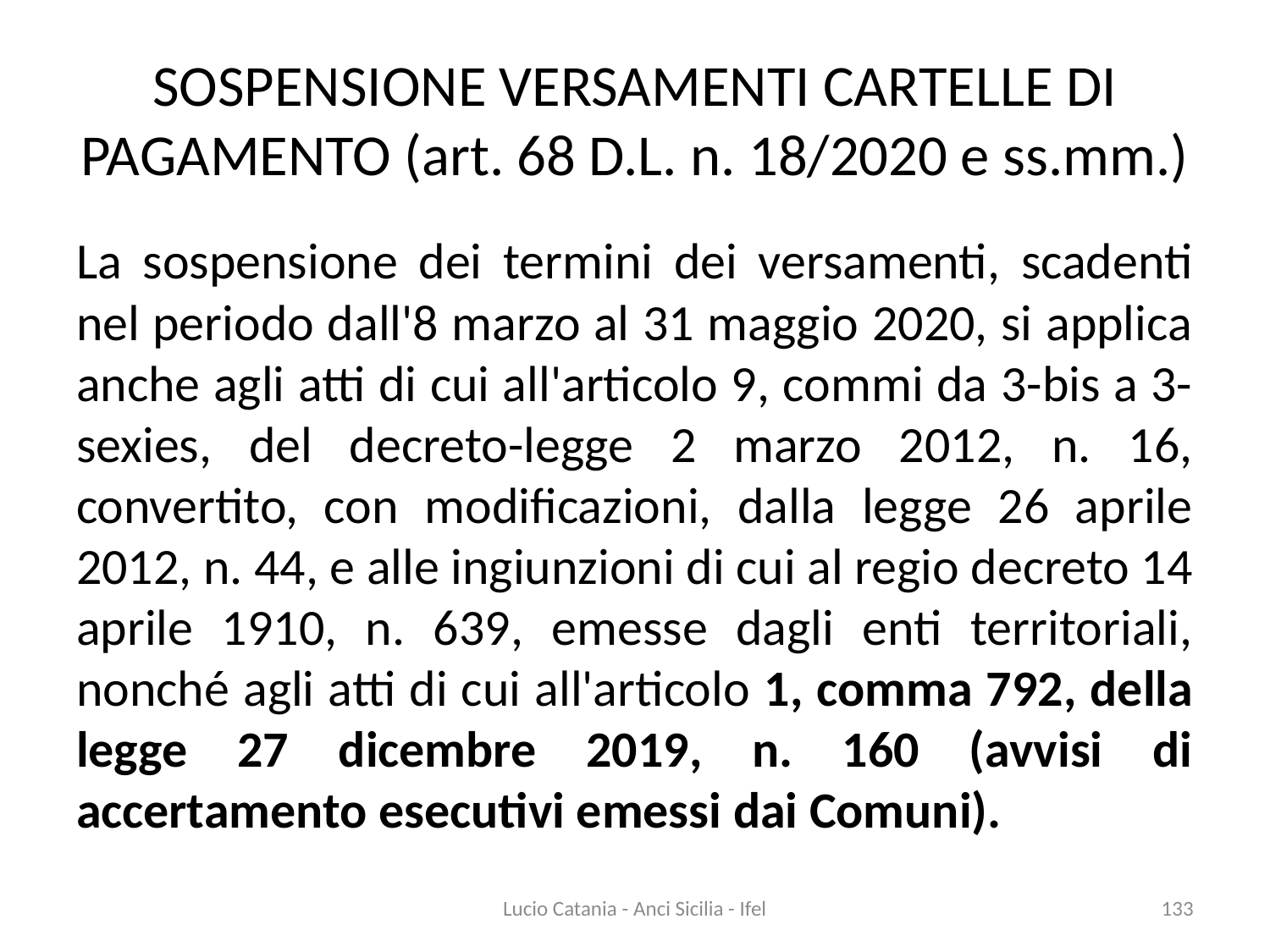

# SOSPENSIONE VERSAMENTI CARTELLE DI PAGAMENTO (art. 68 D.L. n. 18/2020 e ss.mm.)
La sospensione dei termini dei versamenti, scadenti nel periodo dall'8 marzo al 31 maggio 2020, si applica anche agli atti di cui all'articolo 9, commi da 3-bis a 3-sexies, del decreto-legge 2 marzo 2012, n. 16, convertito, con modificazioni, dalla legge 26 aprile 2012, n. 44, e alle ingiunzioni di cui al regio decreto 14 aprile 1910, n. 639, emesse dagli enti territoriali, nonché agli atti di cui all'articolo 1, comma 792, della legge 27 dicembre 2019, n. 160 (avvisi di accertamento esecutivi emessi dai Comuni).
Lucio Catania - Anci Sicilia - Ifel
133